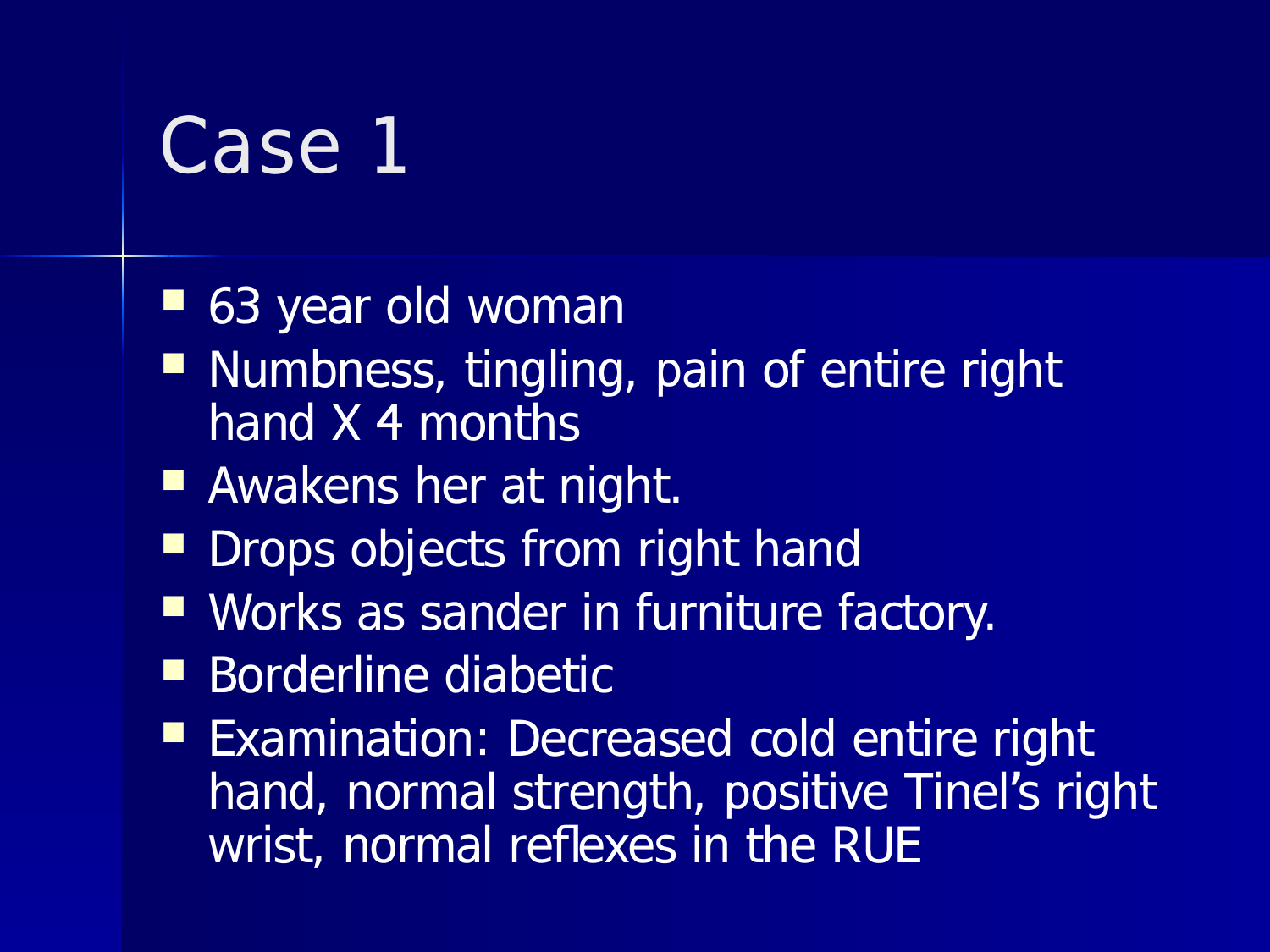

# Case 1
63 year old woman
Numbness, tingling, pain of entire right hand X 4 months
Awakens her at night.
Drops objects from right hand
Works as sander in furniture factory.
Borderline diabetic
Examination: Decreased cold entire right hand, normal strength, positive Tinel’s right wrist, normal reflexes in the RUE